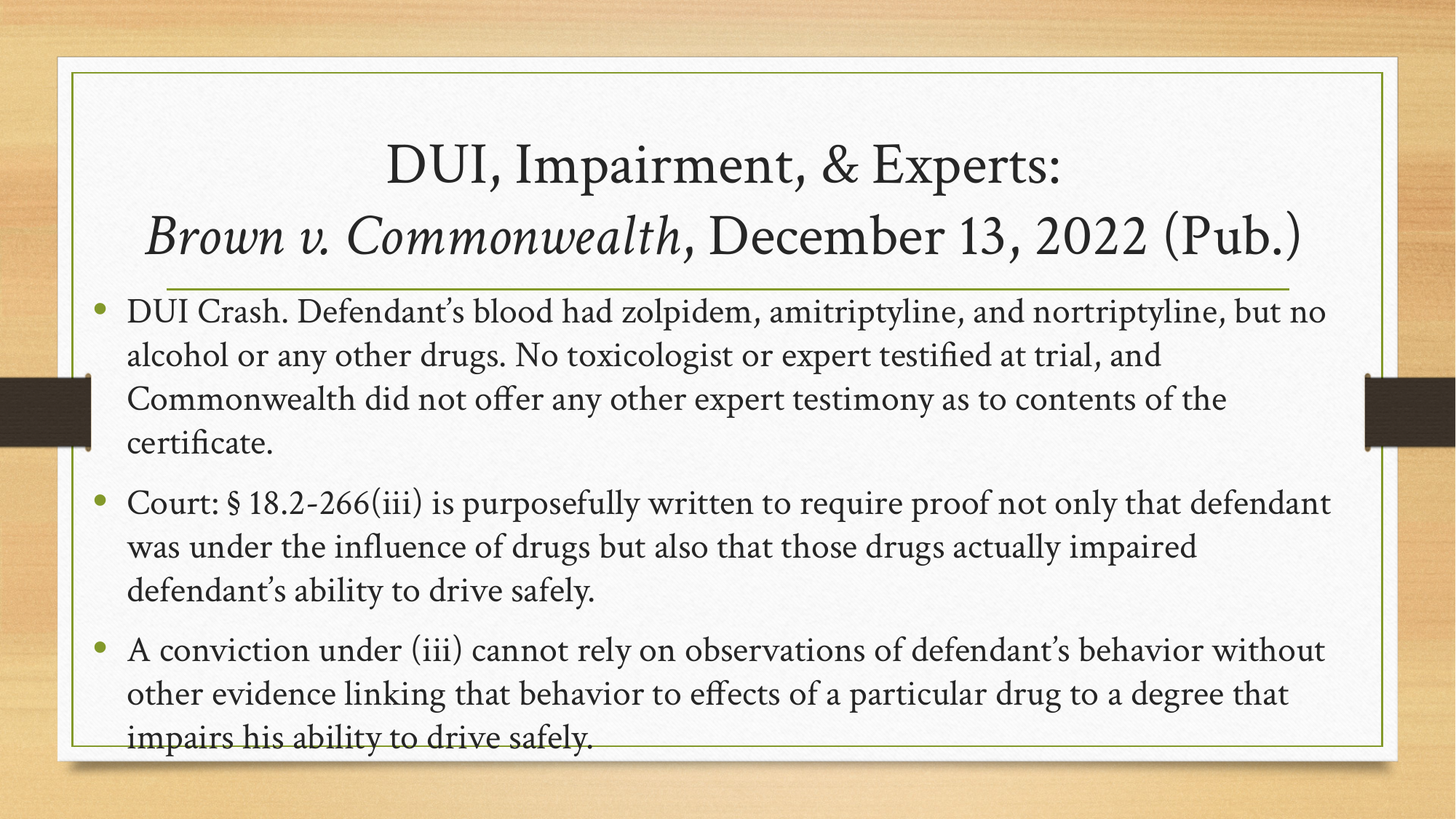

# DUI, Impairment, & Experts: Brown v. Commonwealth, December 13, 2022 (Pub.)
DUI Crash. Defendant’s blood had zolpidem, amitriptyline, and nortriptyline, but no alcohol or any other drugs. No toxicologist or expert testified at trial, and Commonwealth did not offer any other expert testimony as to contents of the certificate.
Court: § 18.2-266(iii) is purposefully written to require proof not only that defendant was under the influence of drugs but also that those drugs actually impaired defendant’s ability to drive safely.
A conviction under (iii) cannot rely on observations of defendant’s behavior without other evidence linking that behavior to effects of a particular drug to a degree that impairs his ability to drive safely.